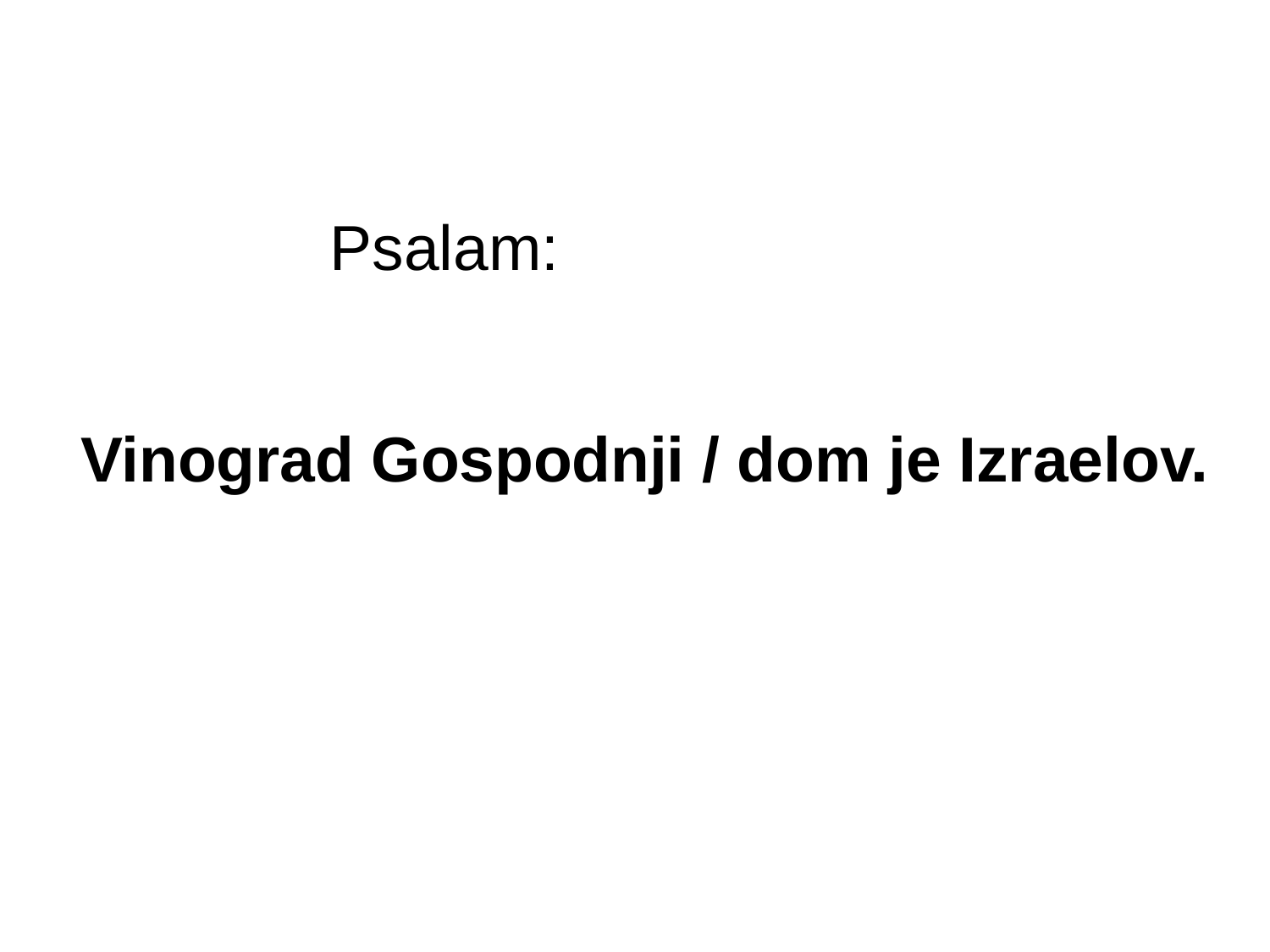

Psalam:

Vinograd Gospodnji / dom je Izraelov.